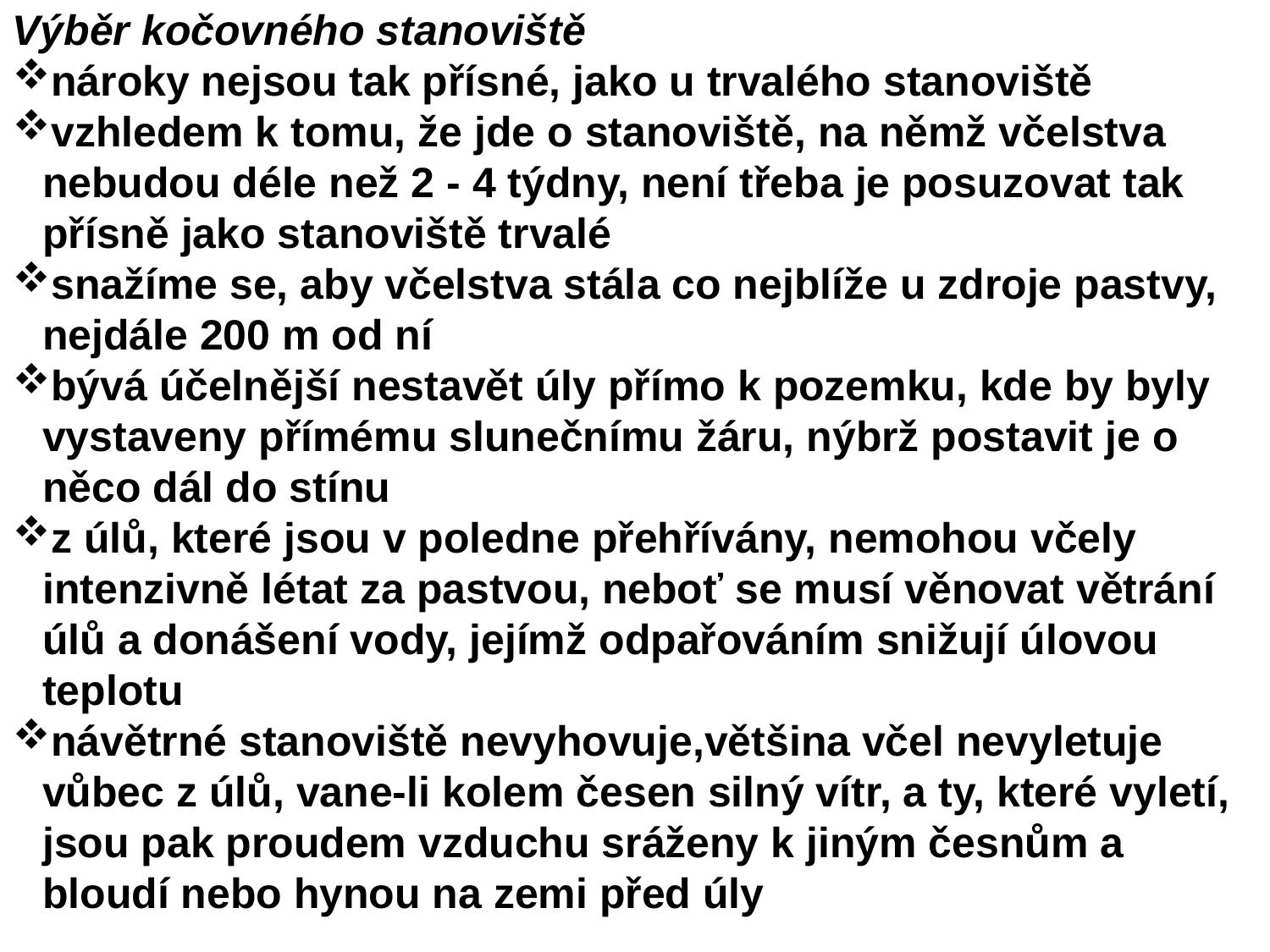

Výběr kočovného stanoviště
nároky nejsou tak přísné, jako u trvalého stanoviště
vzhledem k tomu, že jde o stanoviště, na němž včelstva nebudou déle než 2 - 4 týdny, není třeba je posuzovat tak přísně jako stanoviště trvalé
snažíme se, aby včelstva stála co nejblíže u zdroje pastvy, nejdále 200 m od ní
bývá účelnější nestavět úly přímo k pozemku, kde by byly vystaveny přímému slunečnímu žáru, nýbrž postavit je o něco dál do stínu
z úlů, které jsou v poledne přehřívány, nemohou včely intenzivně létat za pastvou, neboť se musí věnovat větrání úlů a donášení vody, jejímž odpařováním snižují úlovou teplotu
návětrné stanoviště nevyhovuje,většina včel nevyletuje vůbec z úlů, vane-li kolem česen silný vítr, a ty, které vyletí, jsou pak proudem vzduchu sráženy k jiným česnům a bloudí nebo hynou na zemi před úly